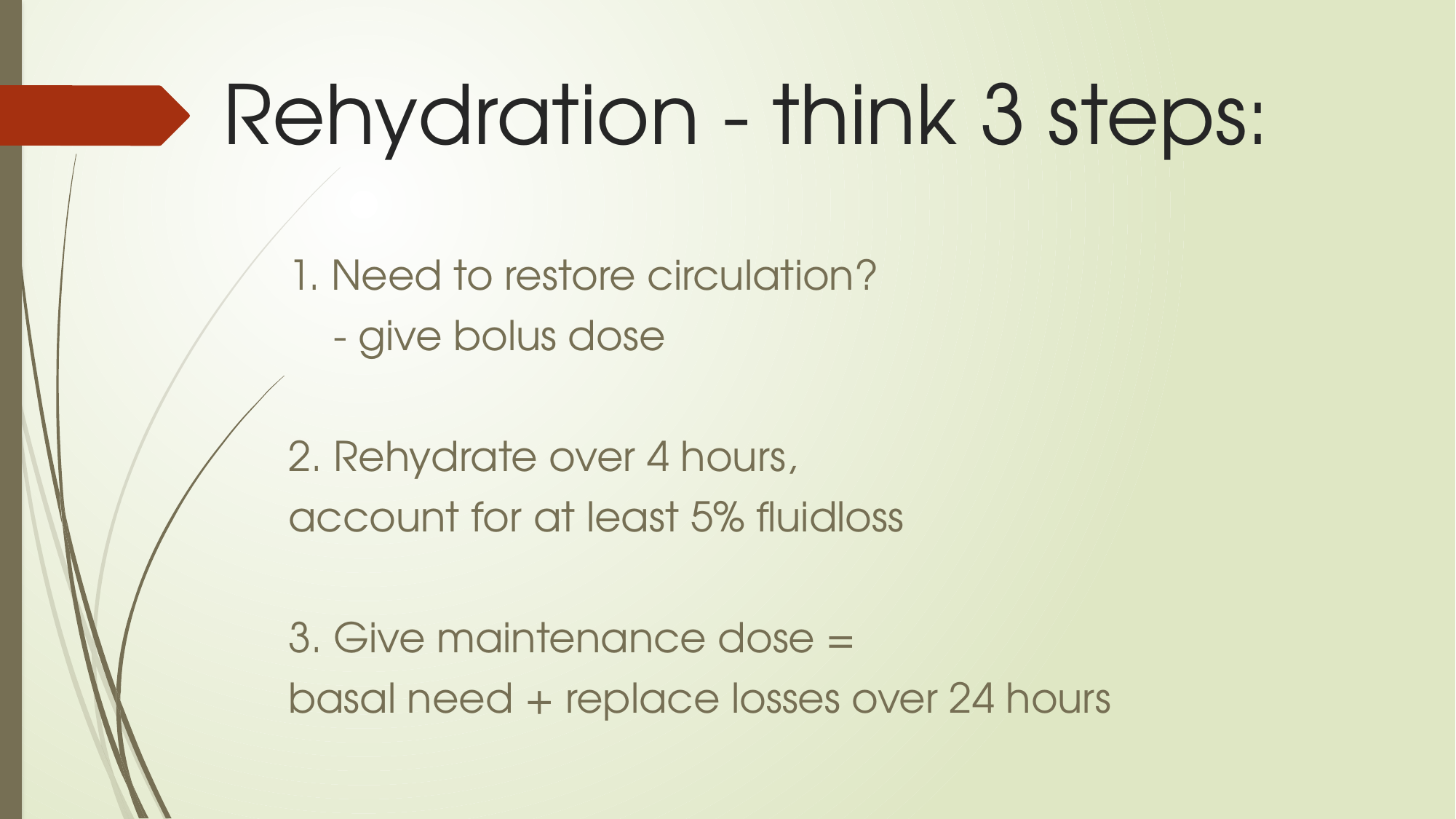

# Rehydration - think 3 steps:
1. Need to restore circulation?
    - give bolus dose

2. Rehydrate over 4 hours,
account for at least 5% fluidloss

3. Give maintenance dose =
basal need + replace losses over 24 hours